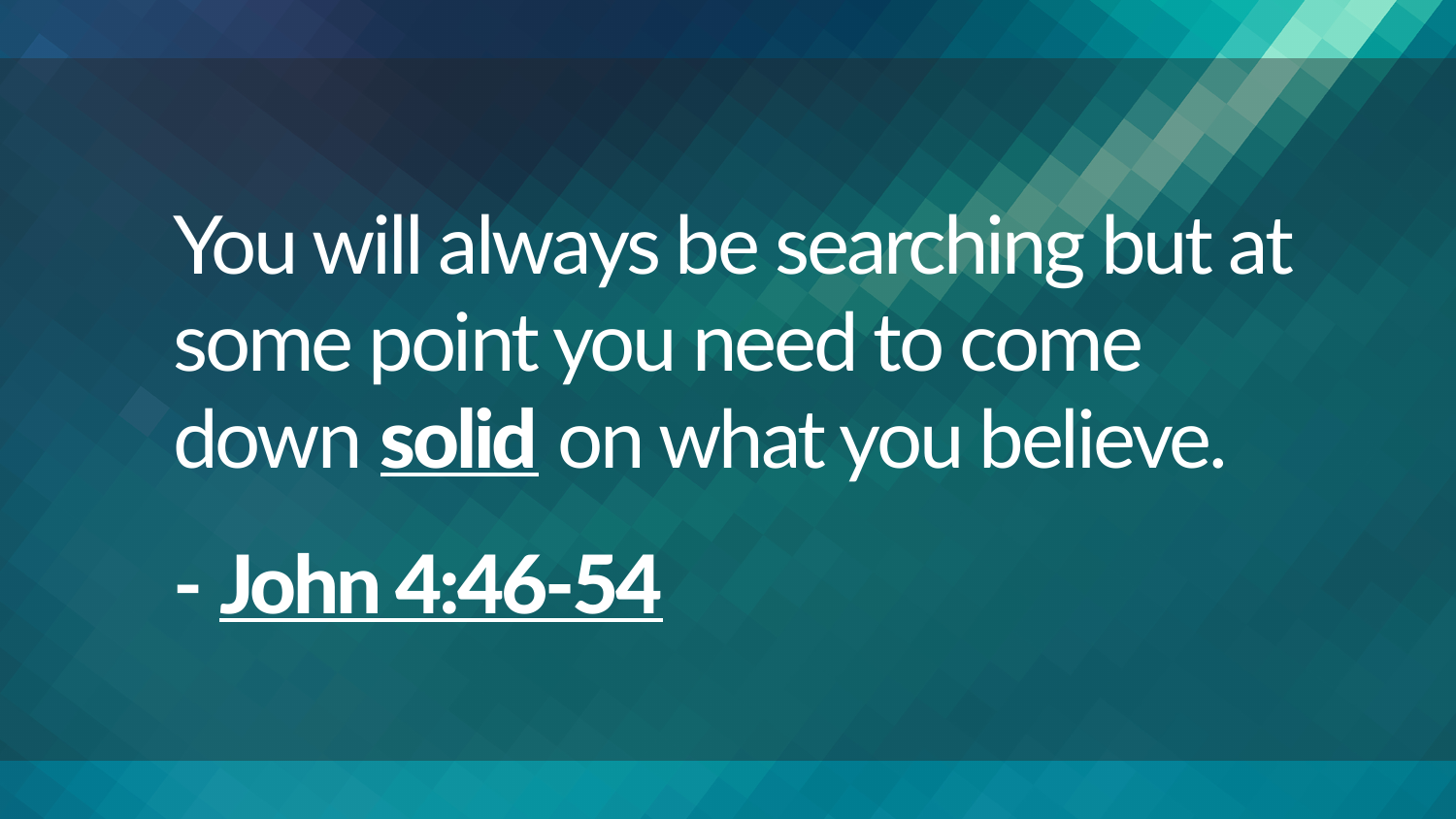

# You will always be searching but at some point you need to come down solid on what you believe. - John 4:46-54